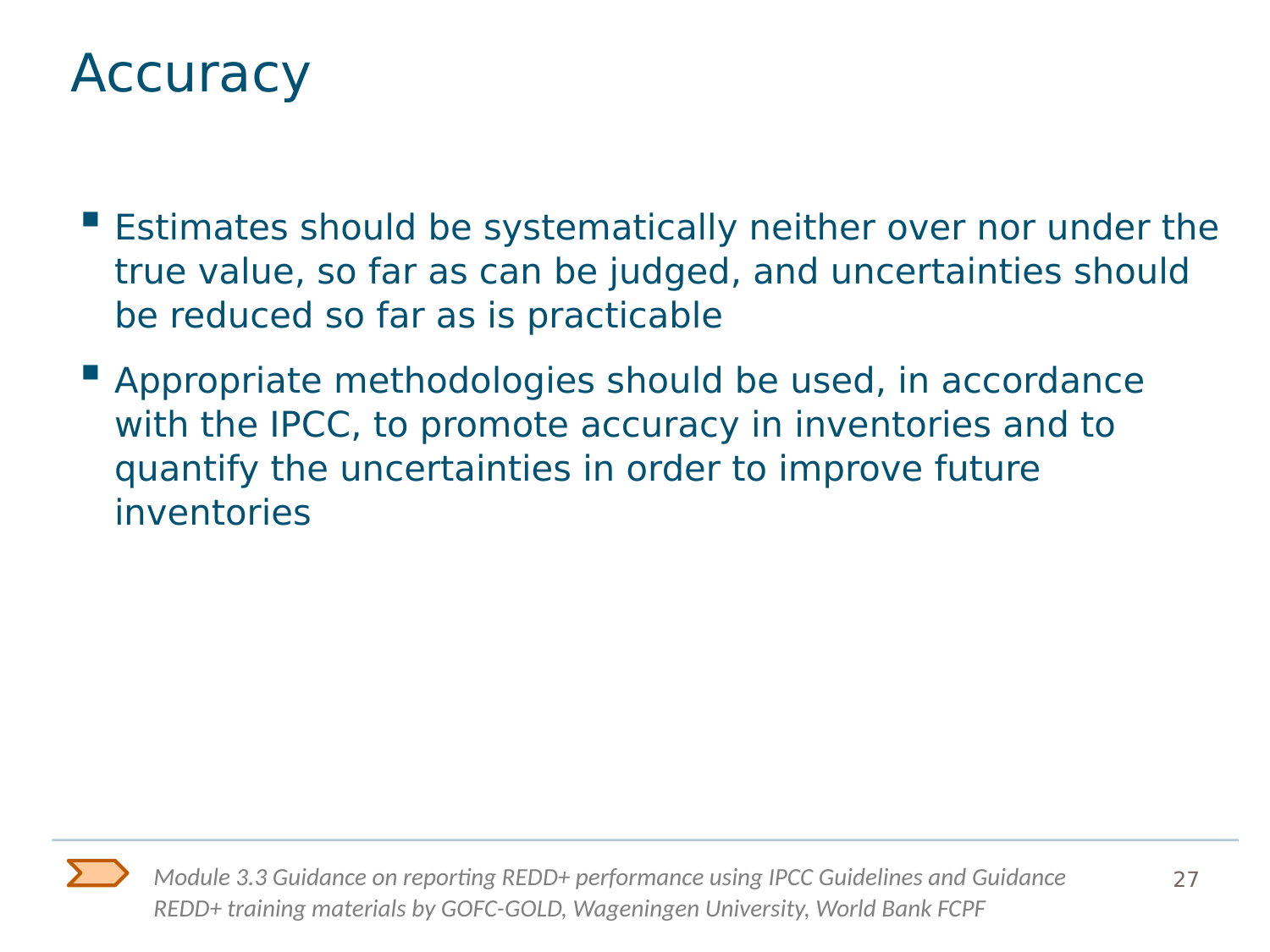

# Accuracy
Estimates should be systematically neither over nor under the true value, so far as can be judged, and uncertainties should be reduced so far as is practicable
Appropriate methodologies should be used, in accordance with the IPCC, to promote accuracy in inventories and to quantify the uncertainties in order to improve future inventories